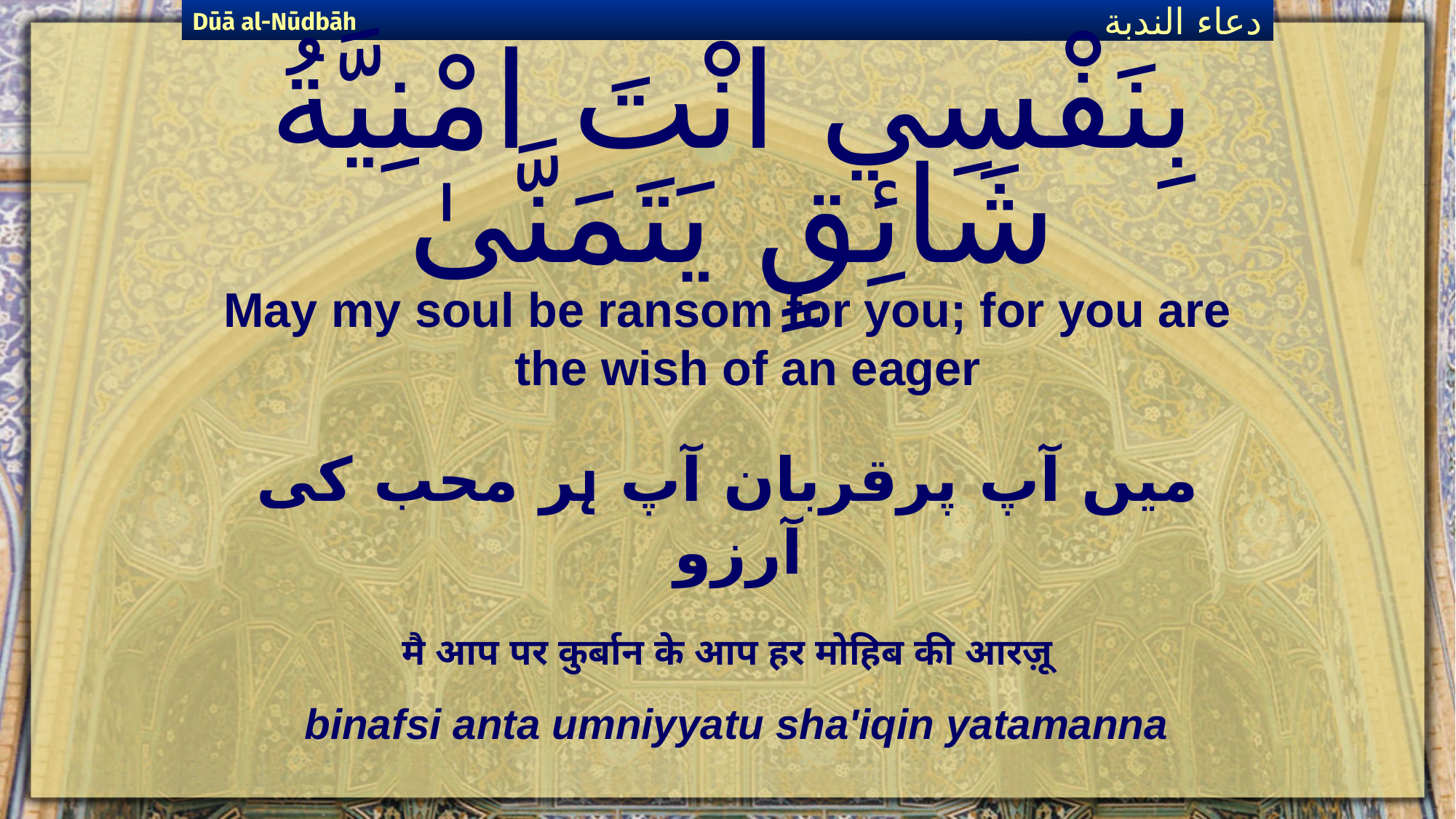

Dūā al-Nūdbāh
دعاء الندبة
# بِنَفْسِي انْتَ امْنِيَّةُ شَائِقٍ يَتَمَنَّىٰ
May my soul be ransom for you; for you are the wish of an eager
میں آپ پرقربان آپ ہر محب کی آرزو
मै आप पर कुर्बान के आप हर मोहिब की आरज़ू
binafsi anta umniyyatu sha'iqin yatamanna